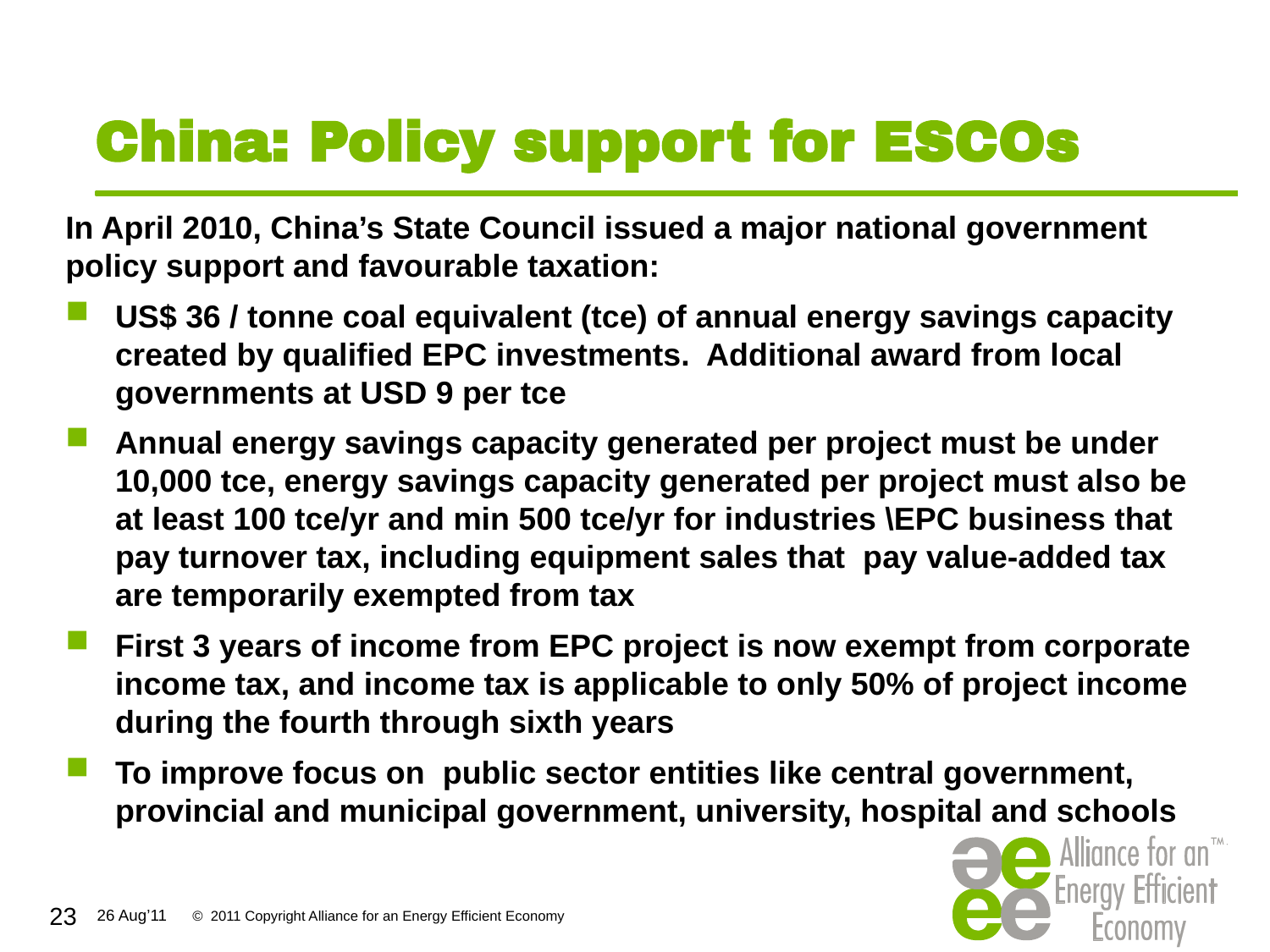

# China: Policy support for ESCOs
In April 2010, China’s State Council issued a major national government policy support and favourable taxation:
US$ 36 / tonne coal equivalent (tce) of annual energy savings capacity created by qualified EPC investments.  Additional award from local governments at USD 9 per tce
Annual energy savings capacity generated per project must be under 10,000 tce, energy savings capacity generated per project must also be at least 100 tce/yr and min 500 tce/yr for industries \EPC business that pay turnover tax, including equipment sales that  pay value-added tax are temporarily exempted from tax
First 3 years of income from EPC project is now exempt from corporate income tax, and income tax is applicable to only 50% of project income during the fourth through sixth years
To improve focus on  public sector entities like central government, provincial and municipal government, university, hospital and schools
23
23